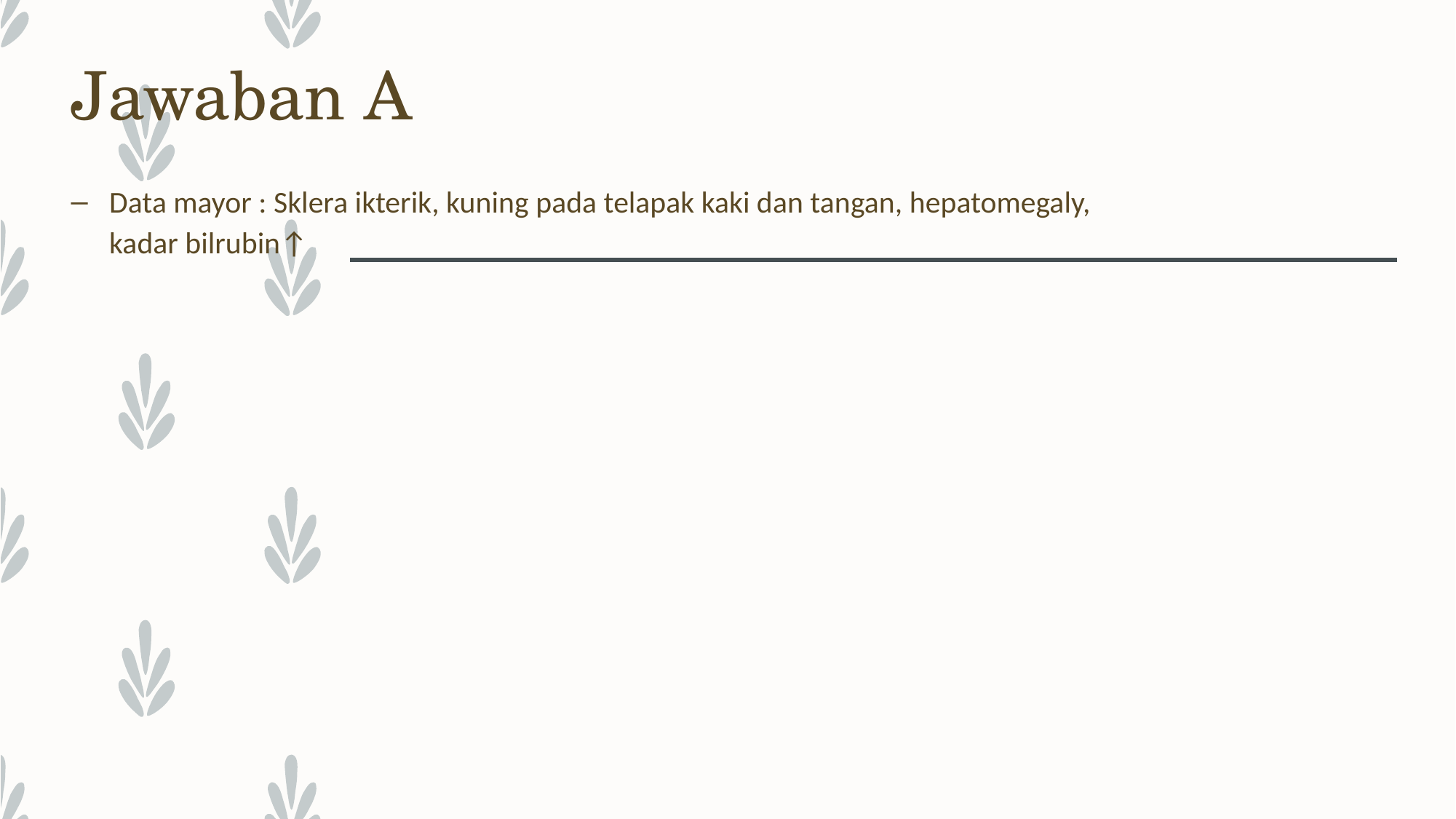

# Jawaban A
Data mayor : Sklera ikterik, kuning pada telapak kaki dan tangan, hepatomegaly, kadar bilrubin↑